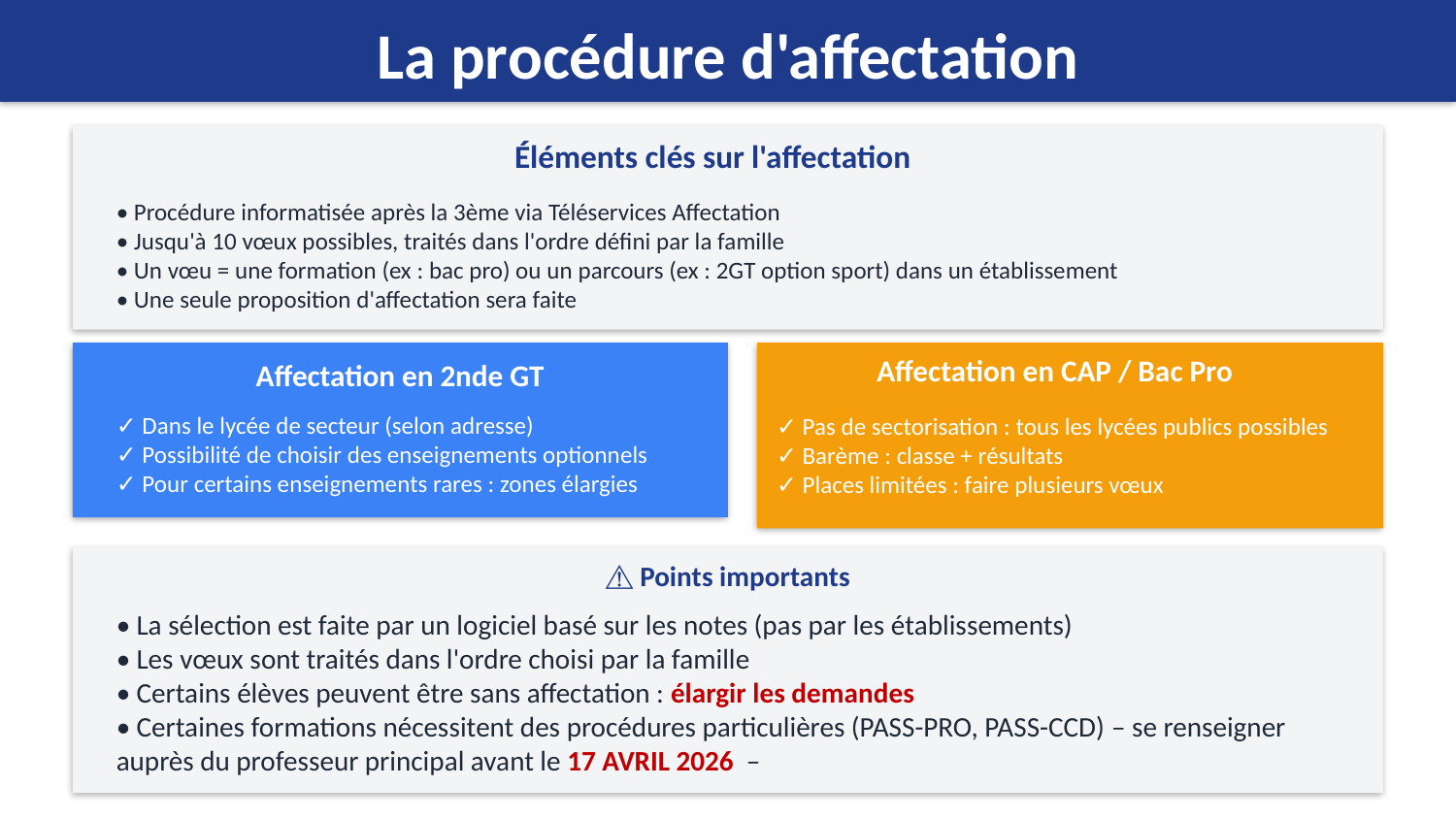

La procédure d'affectation

Éléments clés sur l'affectation
• Procédure informatisée après la 3ème via Téléservices Affectation
• Jusqu'à 10 vœux possibles, traités dans l'ordre défini par la famille
• Un vœu = une formation (ex : bac pro) ou un parcours (ex : 2GT option sport) dans un établissement
• Une seule proposition d'affectation sera faite

Affectation en CAP / Bac Pro
Affectation en 2nde GT
✓ Dans le lycée de secteur (selon adresse)
✓ Possibilité de choisir des enseignements optionnels
✓ Pour certains enseignements rares : zones élargies
✓ Pas de sectorisation : tous les lycées publics possibles
✓ Barème : classe + résultats
✓ Places limitées : faire plusieurs vœux

⚠ Points importants
• La sélection est faite par un logiciel basé sur les notes (pas par les établissements)
• Les vœux sont traités dans l'ordre choisi par la famille
• Certains élèves peuvent être sans affectation : élargir les demandes
• Certaines formations nécessitent des procédures particulières (PASS-PRO, PASS-CCD) – se renseigner auprès du professeur principal avant le 17 AVRIL 2026  –